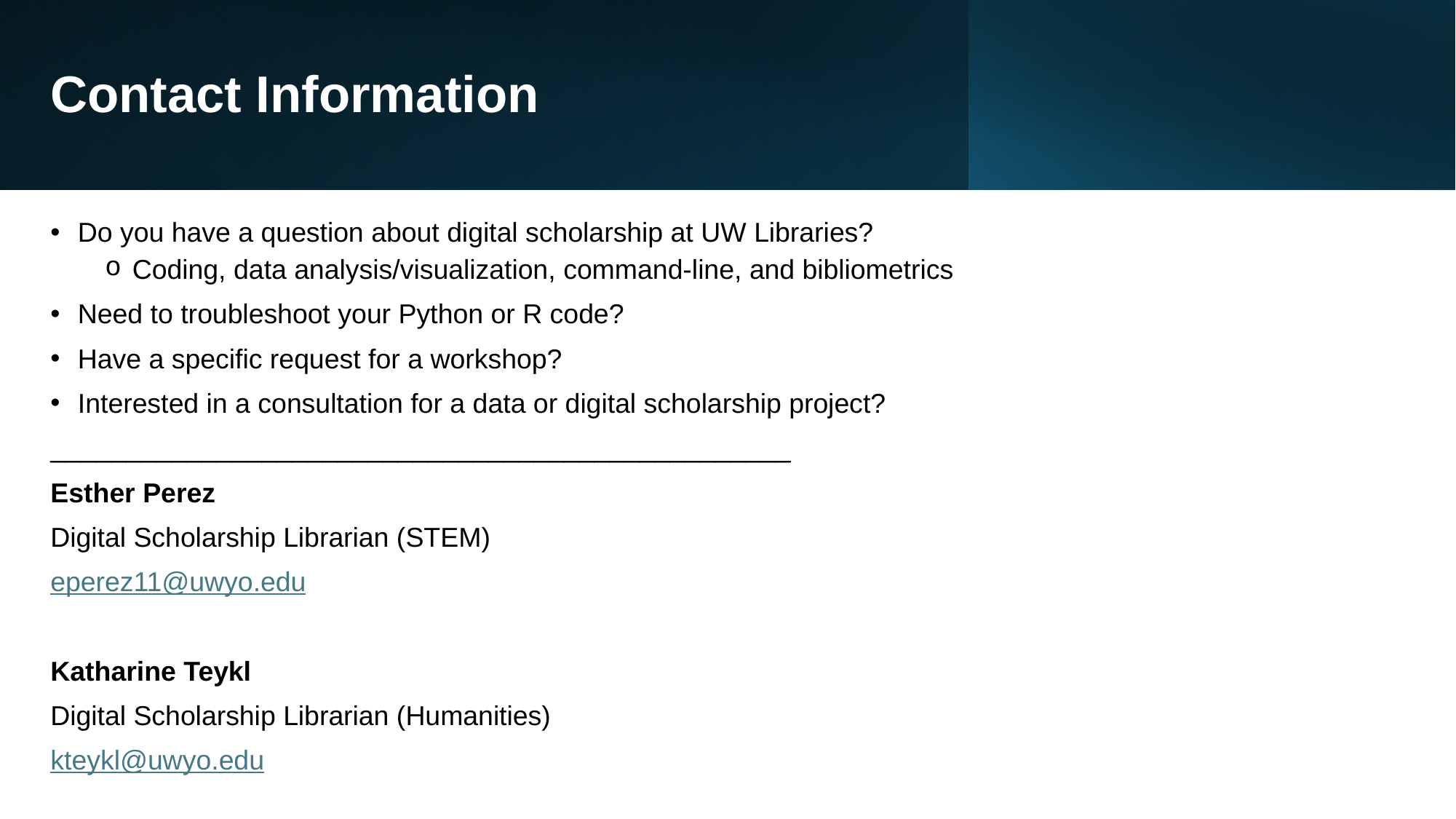

# Contact Information
Do you have a question about digital scholarship at UW Libraries?
Coding, data analysis/visualization, command-line, and bibliometrics
Need to troubleshoot your Python or R code?
Have a specific request for a workshop?
Interested in a consultation for a data or digital scholarship project?
_________________________________________________
Esther Perez
Digital Scholarship Librarian (STEM)
eperez11@uwyo.edu

Katharine Teykl
Digital Scholarship Librarian (Humanities)
kteykl@uwyo.edu